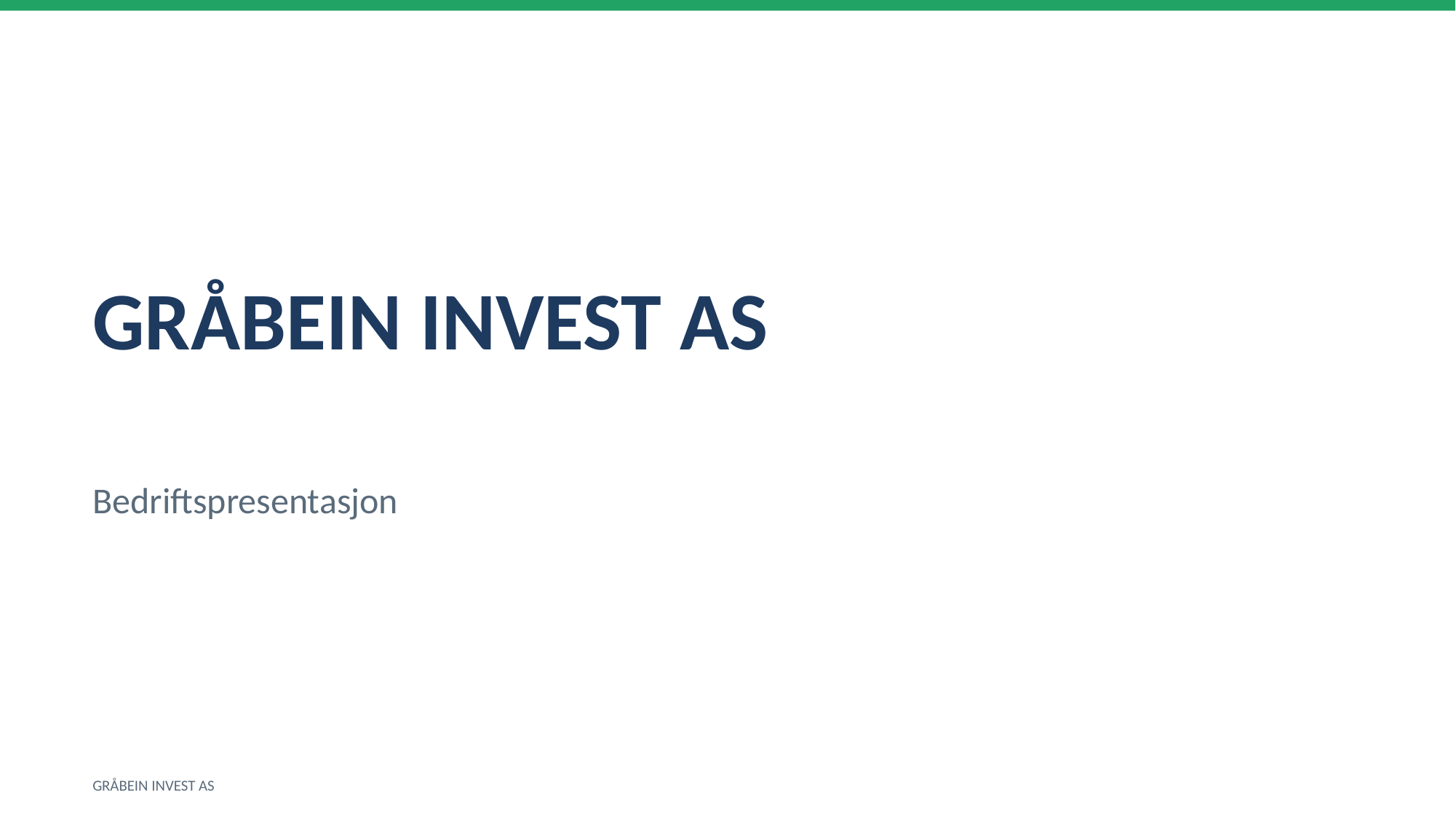

GRÅBEIN INVEST AS
Bedriftspresentasjon
GRÅBEIN INVEST AS